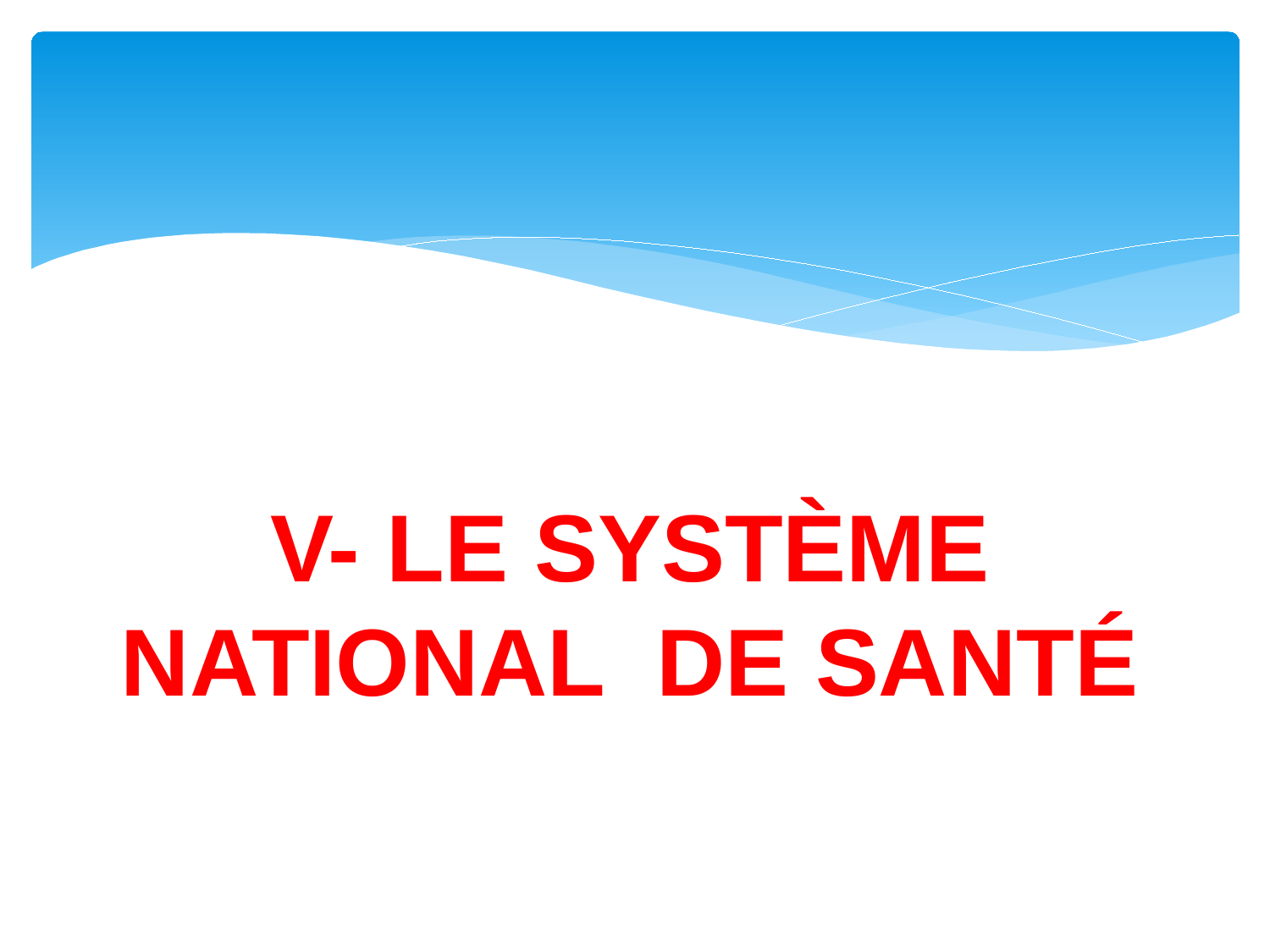

# V- LE SYSTÈME NATIONAL  DE SANTÉ